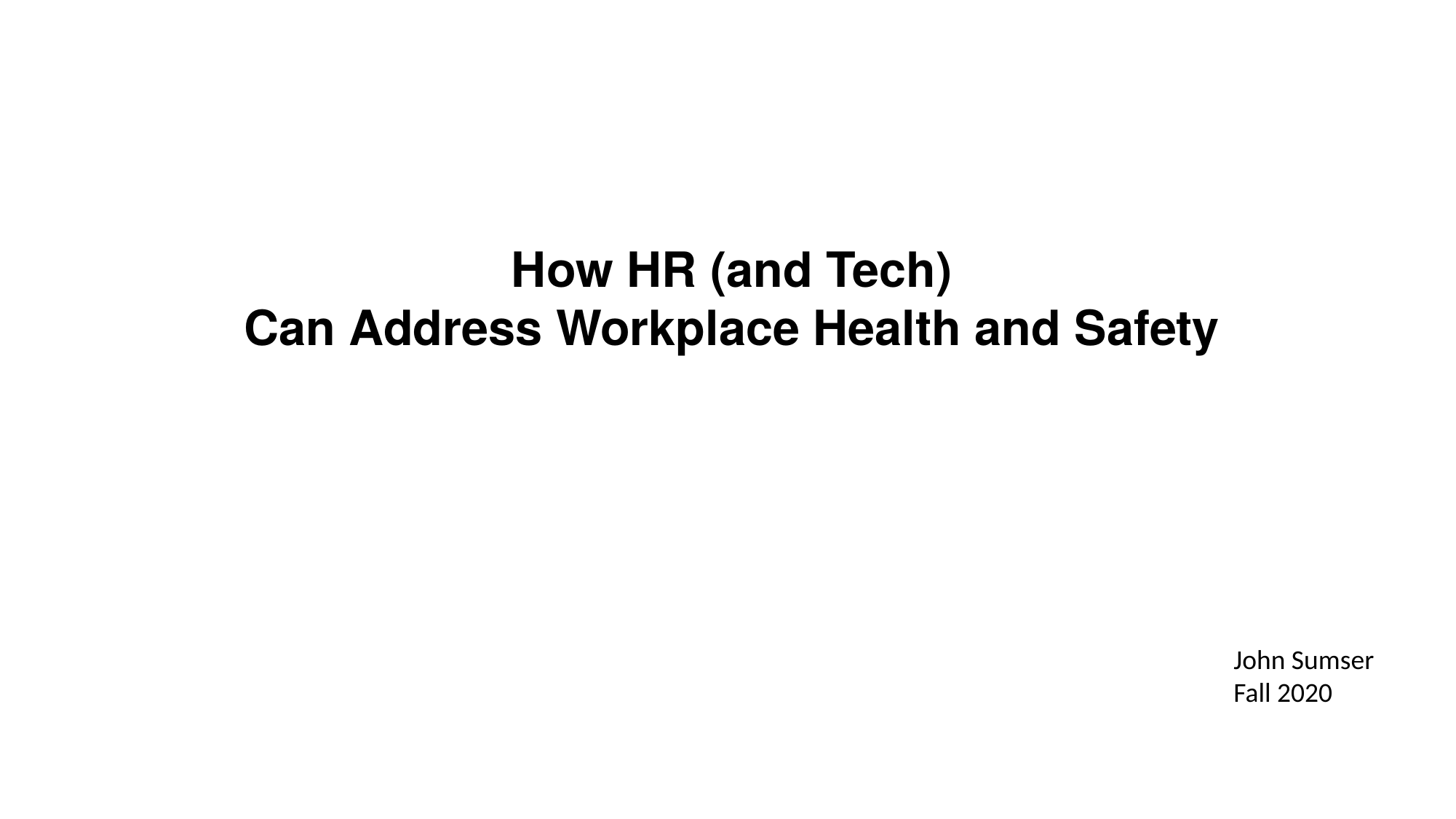

How HR (and Tech)
Can Address Workplace Health and Safety
John Sumser
Fall 2020